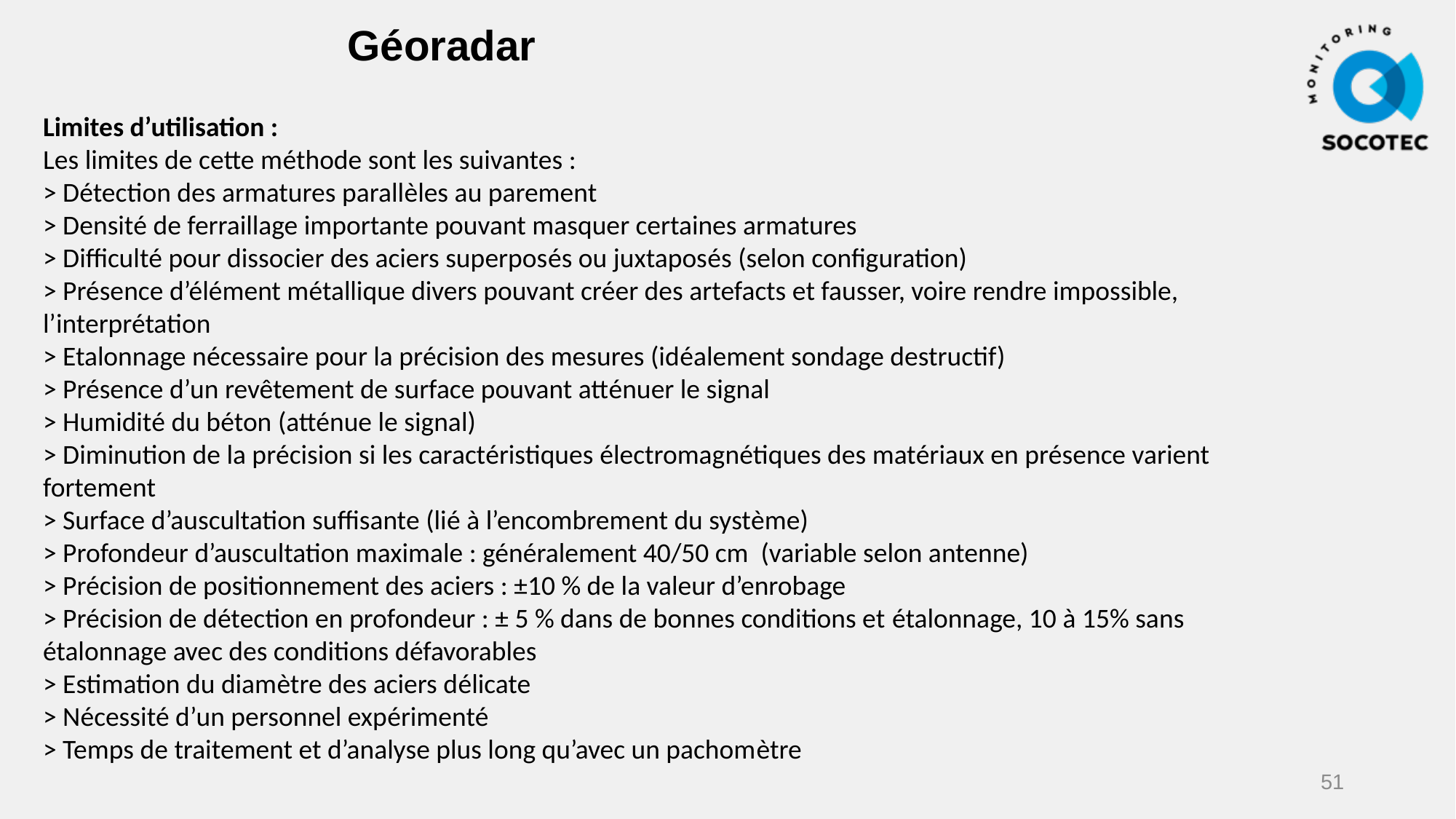

# Géoradar
Limites d’utilisation :
Les limites de cette méthode sont les suivantes :
> Détection des armatures parallèles au parement
> Densité de ferraillage importante pouvant masquer certaines armatures
> Difficulté pour dissocier des aciers superposés ou juxtaposés (selon configuration)
> Présence d’élément métallique divers pouvant créer des artefacts et fausser, voire rendre impossible, l’interprétation
> Etalonnage nécessaire pour la précision des mesures (idéalement sondage destructif)
> Présence d’un revêtement de surface pouvant atténuer le signal
> Humidité du béton (atténue le signal)
> Diminution de la précision si les caractéristiques électromagnétiques des matériaux en présence varient fortement
> Surface d’auscultation suffisante (lié à l’encombrement du système)
> Profondeur d’auscultation maximale : généralement 40/50 cm  (variable selon antenne)
> Précision de positionnement des aciers : ±10 % de la valeur d’enrobage
> Précision de détection en profondeur : ± 5 % dans de bonnes conditions et étalonnage, 10 à 15% sans étalonnage avec des conditions défavorables
> Estimation du diamètre des aciers délicate
> Nécessité d’un personnel expérimenté
> Temps de traitement et d’analyse plus long qu’avec un pachomètre

51